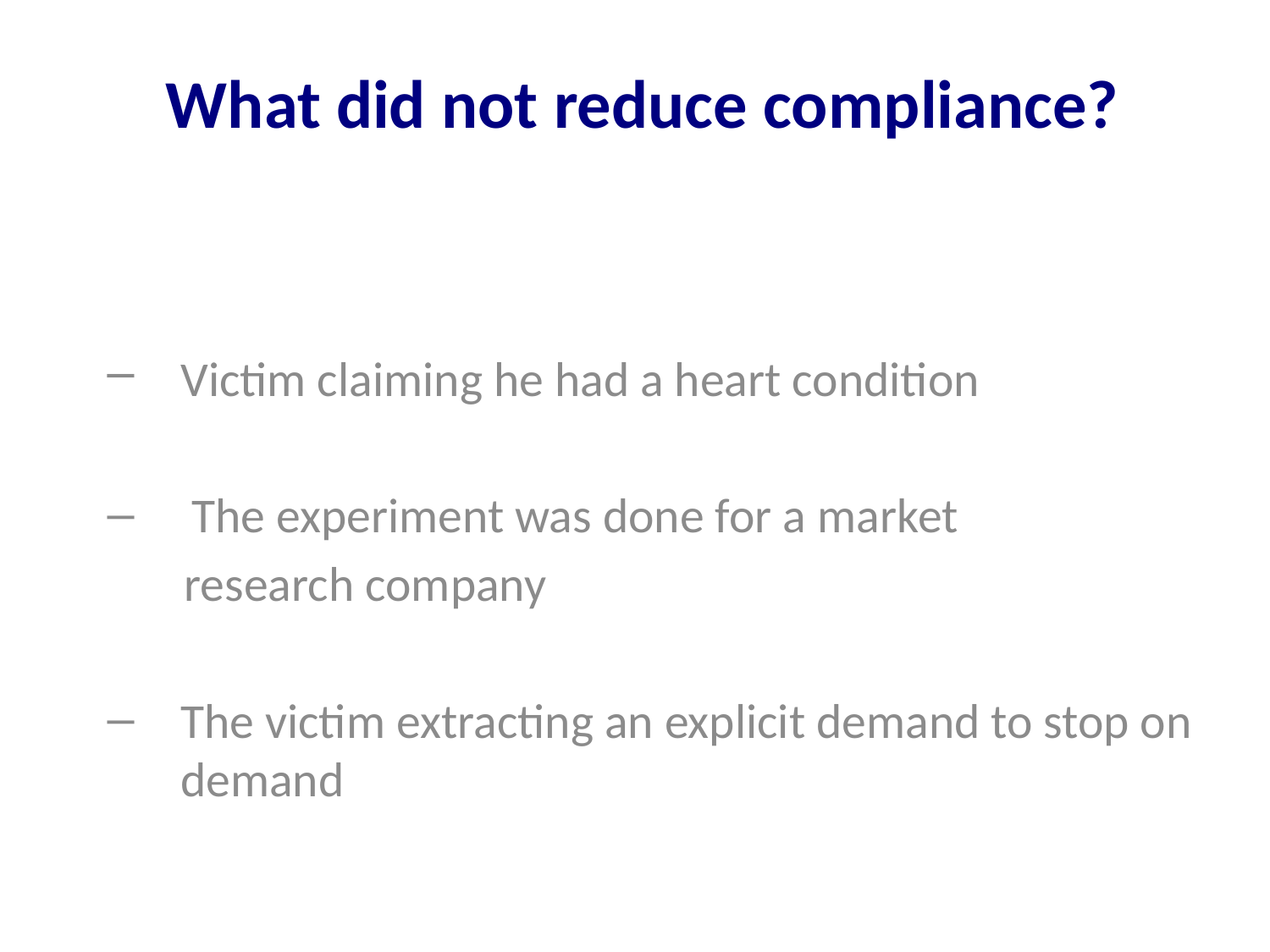

# What did not reduce compliance?

Victim claiming he had a heart condition

 The experiment was done for a market
       research company

The victim extracting an explicit demand to stop on demand